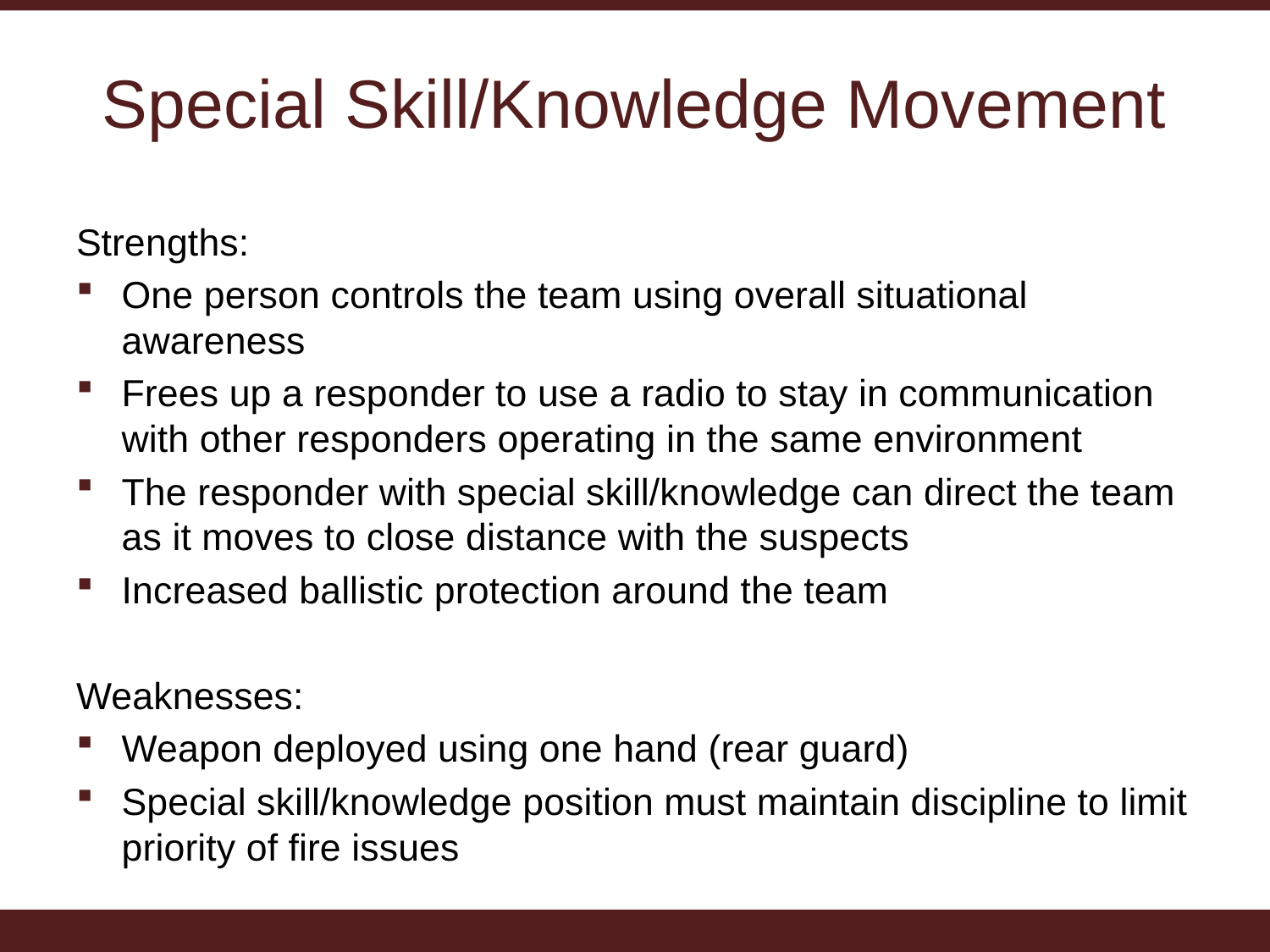

# Special Skill/Knowledge Movement
Strengths:
One person controls the team using overall situational awareness
Frees up a responder to use a radio to stay in communication with other responders operating in the same environment
The responder with special skill/knowledge can direct the team as it moves to close distance with the suspects
Increased ballistic protection around the team

Weaknesses:
Weapon deployed using one hand (rear guard)
Special skill/knowledge position must maintain discipline to limit priority of fire issues